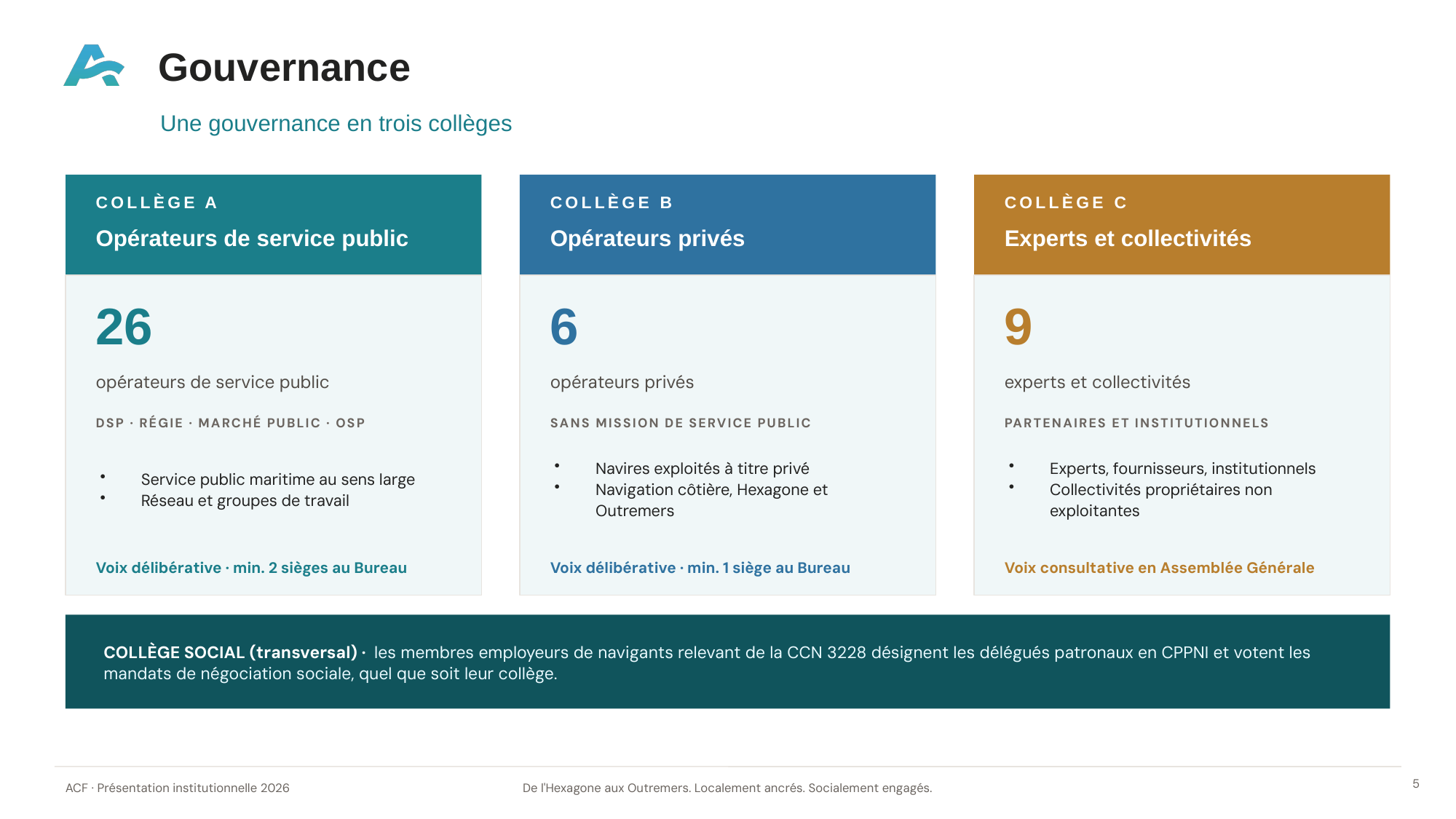

Gouvernance
Une gouvernance en trois collèges

COLLÈGE A
COLLÈGE B
COLLÈGE C
Opérateurs de service public
Opérateurs privés
Experts et collectivités

26
6
9
opérateurs de service public
opérateurs privés
experts et collectivités
DSP · RÉGIE · MARCHÉ PUBLIC · OSP
SANS MISSION DE SERVICE PUBLIC
PARTENAIRES ET INSTITUTIONNELS
Service public maritime au sens large
Réseau et groupes de travail
Navires exploités à titre privé
Navigation côtière, Hexagone et Outremers
Experts, fournisseurs, institutionnels
Collectivités propriétaires non exploitantes
Voix délibérative · min. 2 sièges au Bureau
Voix délibérative · min. 1 siège au Bureau
Voix consultative en Assemblée Générale

COLLÈGE SOCIAL (transversal) ·  les membres employeurs de navigants relevant de la CCN 3228 désignent les délégués patronaux en CPPNI et votent les mandats de négociation sociale, quel que soit leur collège.
5